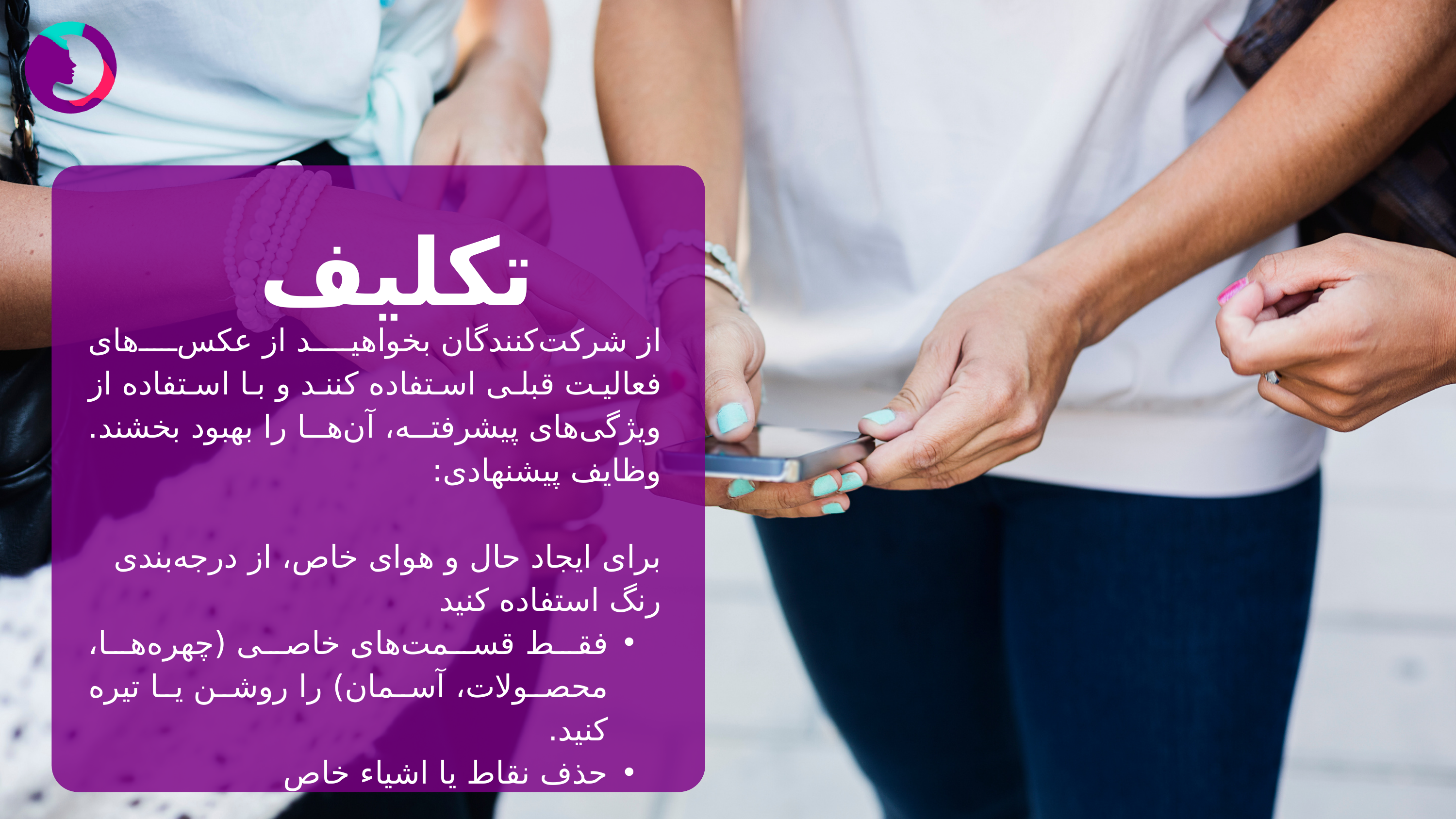

تکلیف
از شرکت‌کنندگان بخواهید از عکس‌های فعالیت قبلی استفاده کنند و با استفاده از ویژگی‌های پیشرفته، آن‌ها را بهبود بخشند. وظایف پیشنهادی:

برای ایجاد حال و هوای خاص، از درجه‌بندی رنگ استفاده کنید
فقط قسمت‌های خاصی (چهره‌ها، محصولات، آسمان) را روشن یا تیره کنید.
حذف نقاط یا اشیاء خاص